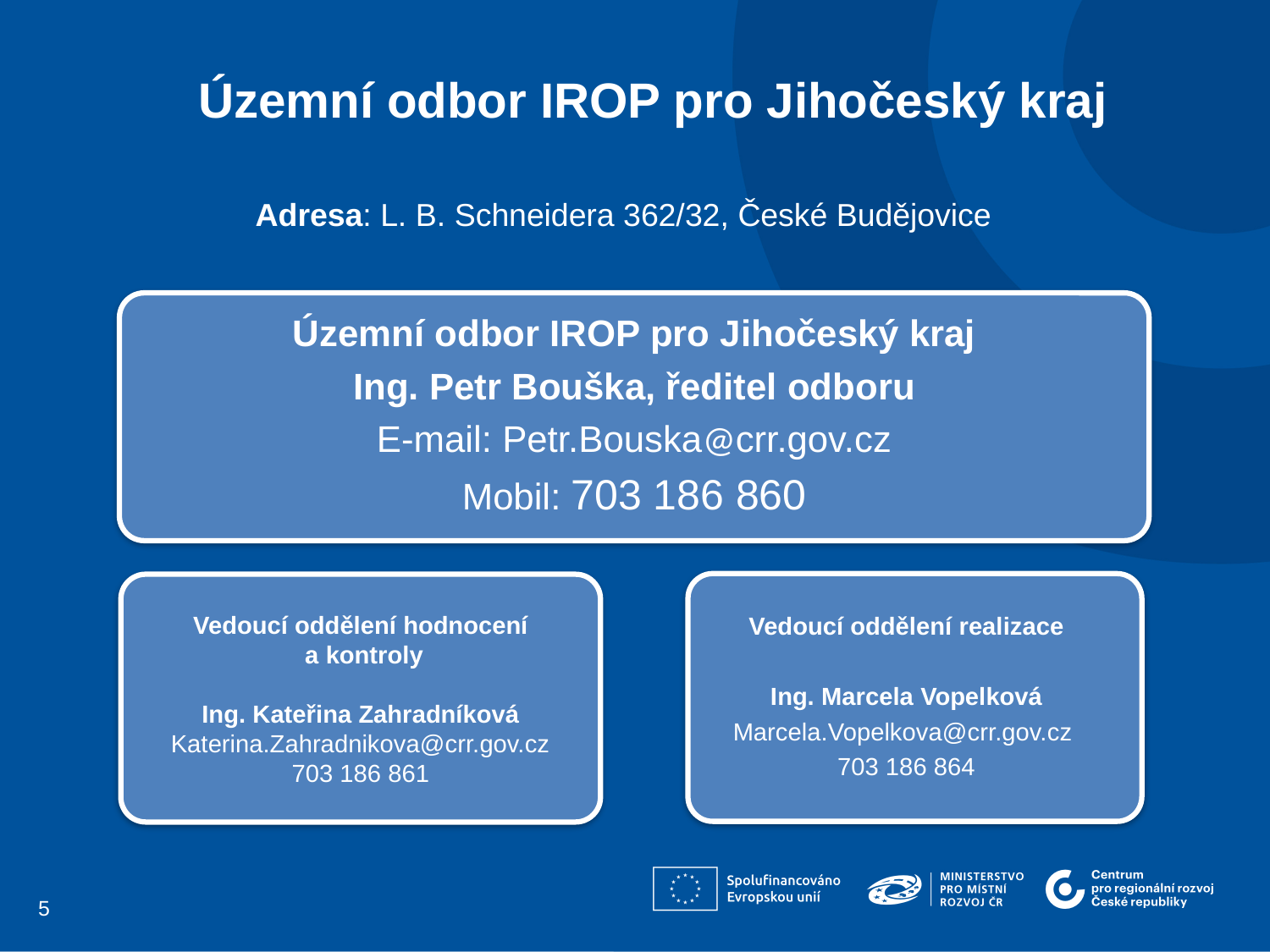

Územní odbor IROP pro Jihočeský kraj
Adresa: L. B. Schneidera 362/32, České Budějovice

Územní odbor IROP pro Jihočeský kraj
Ing. Petr Bouška, ředitel odboru
E-mail: Petr.Bouska@crr.gov.cz
Mobil: 703 186 860

Vedoucí oddělení realizace

Ing. Marcela Vopelková
Marcela.Vopelkova@crr.gov.cz
703 186 864

Vedoucí oddělení hodnocení
 a kontroly

Ing. Kateřina Zahradníková
Katerina.Zahradnikova@crr.gov.cz
703 186 861
5